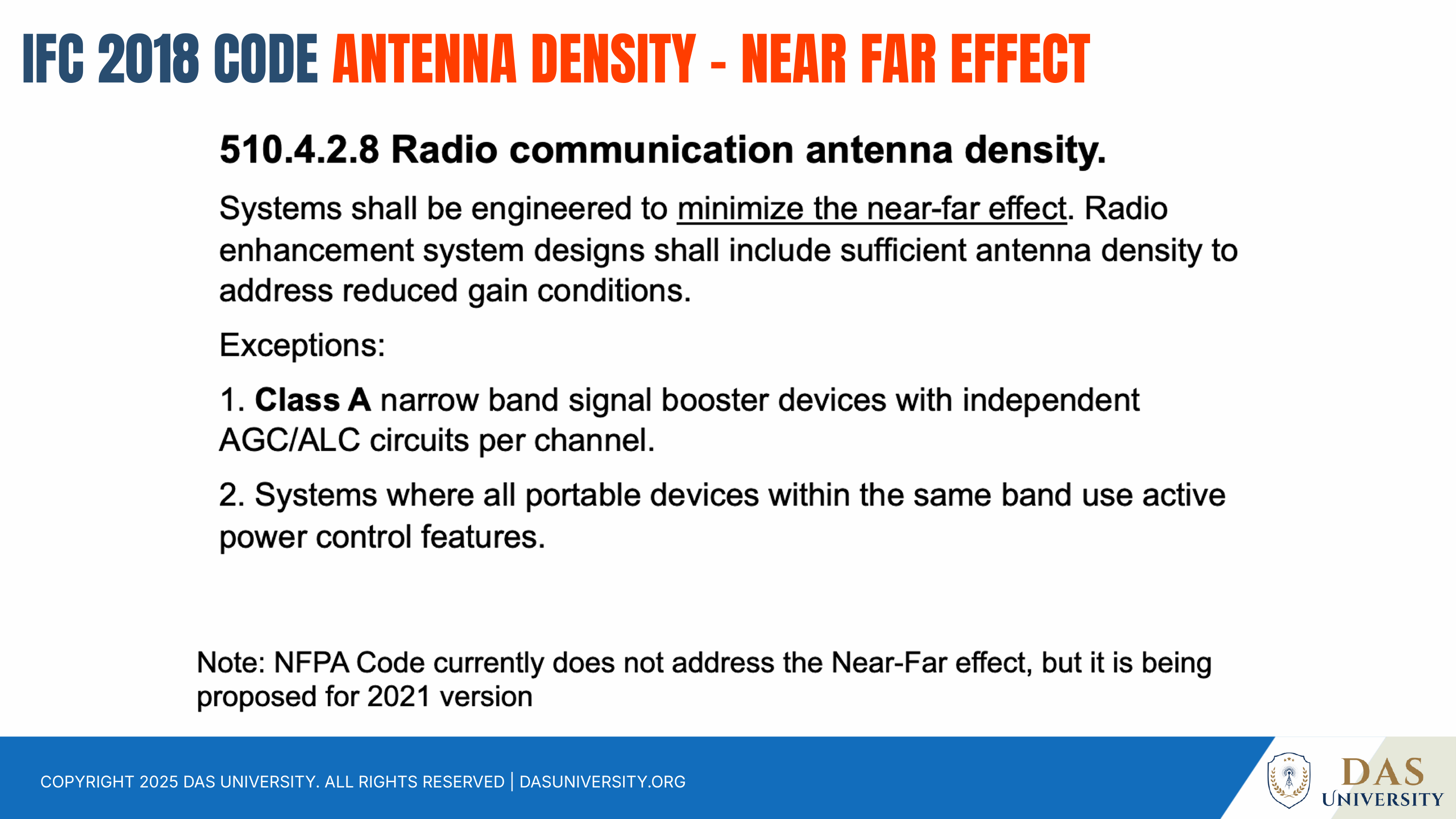

IFC 2018 CODE ANTENNA DENSITY – NEAR FAR EFFECT

COPYRIGHT 2025 DAS UNIVERSITY. ALL RIGHTS RESERVED | DASUNIVERSITY.ORG